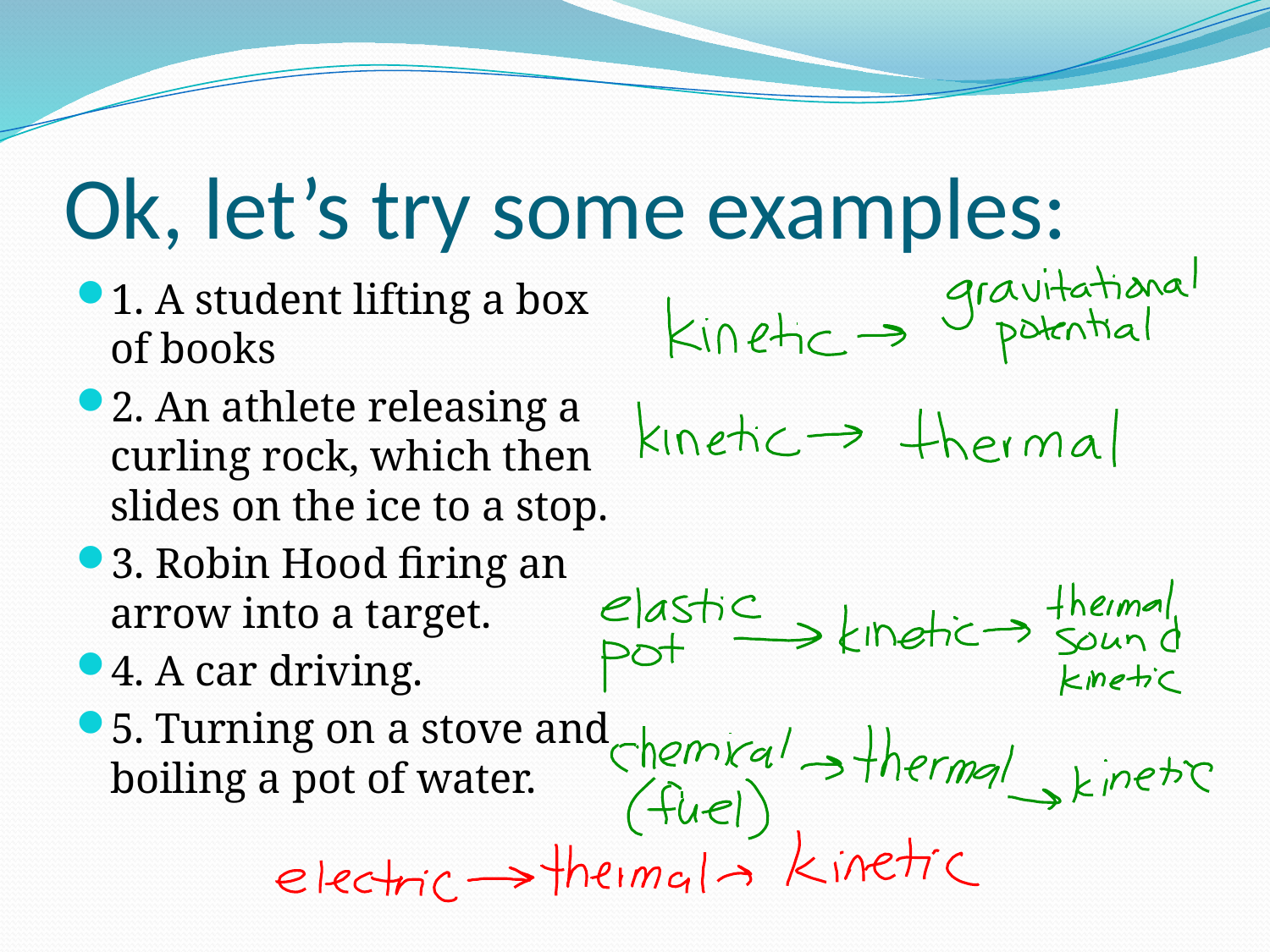

# Ok, let’s try some examples:

1. A student lifting a box of books
2. An athlete releasing a curling rock, which then slides on the ice to a stop.
3. Robin Hood firing an arrow into a target.
4. A car driving.
5. Turning on a stove and boiling a pot of water.